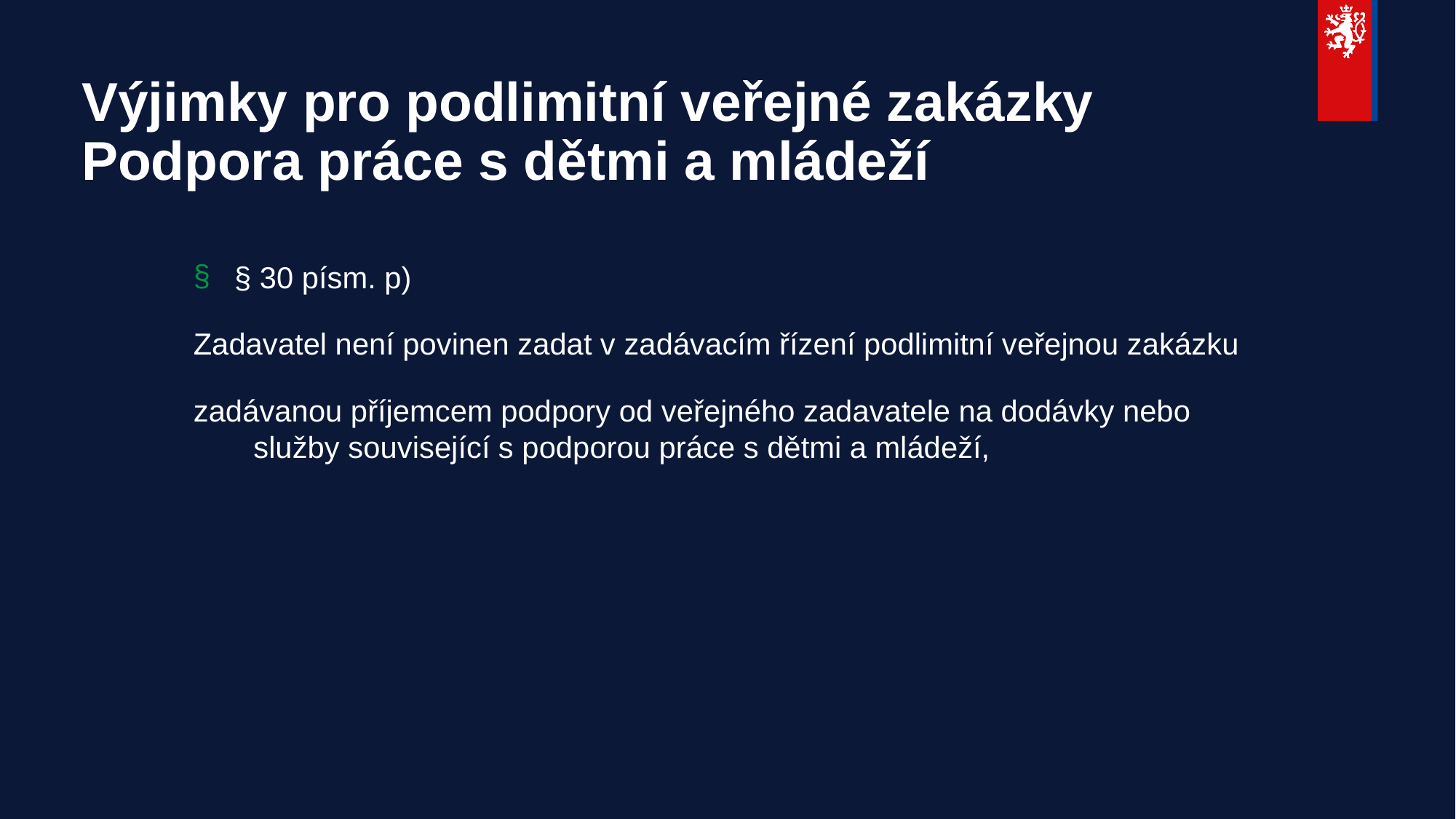

# Výjimky pro podlimitní veřejné zakázky Podpora práce s dětmi a mládeží
§ 30 písm. p)
Zadavatel není povinen zadat v zadávacím řízení podlimitní veřejnou zakázku
zadávanou příjemcem podpory od veřejného zadavatele na dodávky nebo služby související s podporou práce s dětmi a mládeží,